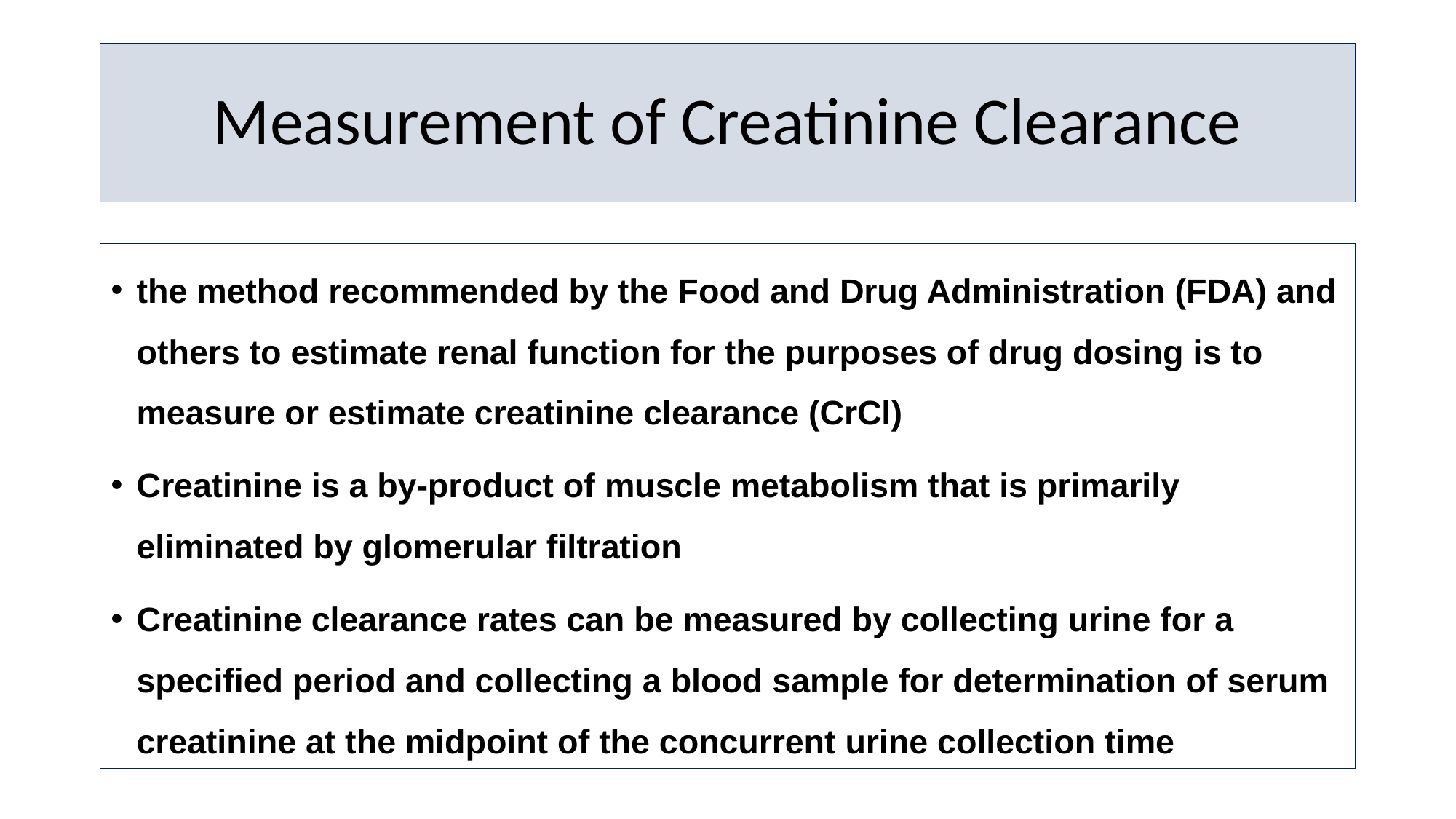

# Measurement of Creatinine Clearance
the method recommended by the Food and Drug Administration (FDA) and others to estimate renal function for the purposes of drug dosing is to measure or estimate creatinine clearance (CrCl)
Creatinine is a by-product of muscle metabolism that is primarily eliminated by glomerular filtration
Creatinine clearance rates can be measured by collecting urine for a specified period and collecting a blood sample for determination of serum creatinine at the midpoint of the concurrent urine collection time